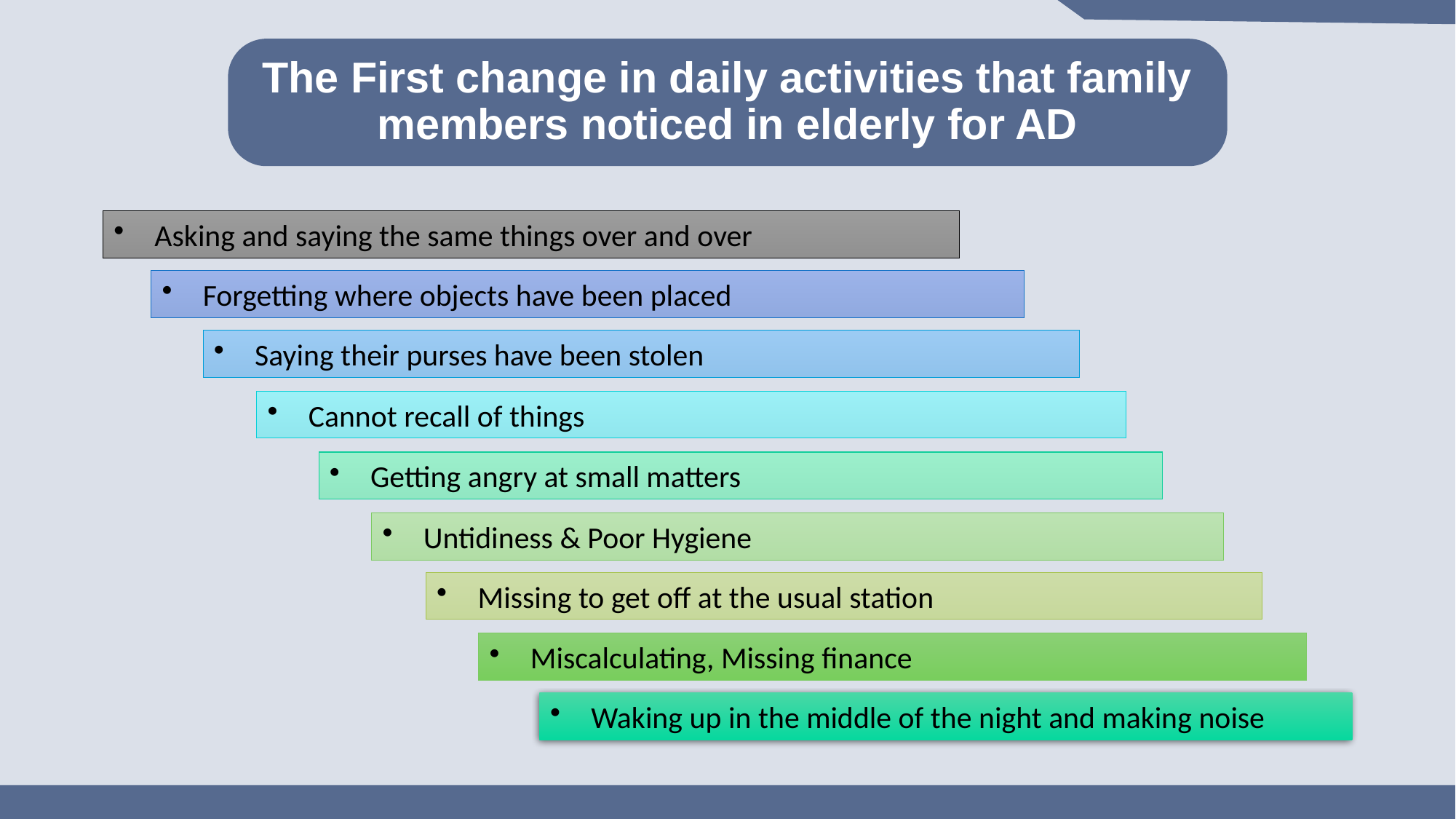

The First change in daily activities that family members noticed in elderly for AD
Asking and saying the same things over and over
Forgetting where objects have been placed
Saying their purses have been stolen
Cannot recall of things
Getting angry at small matters
Untidiness & Poor Hygiene
Missing to get off at the usual station
Miscalculating, Missing finance
Waking up in the middle of the night and making noise